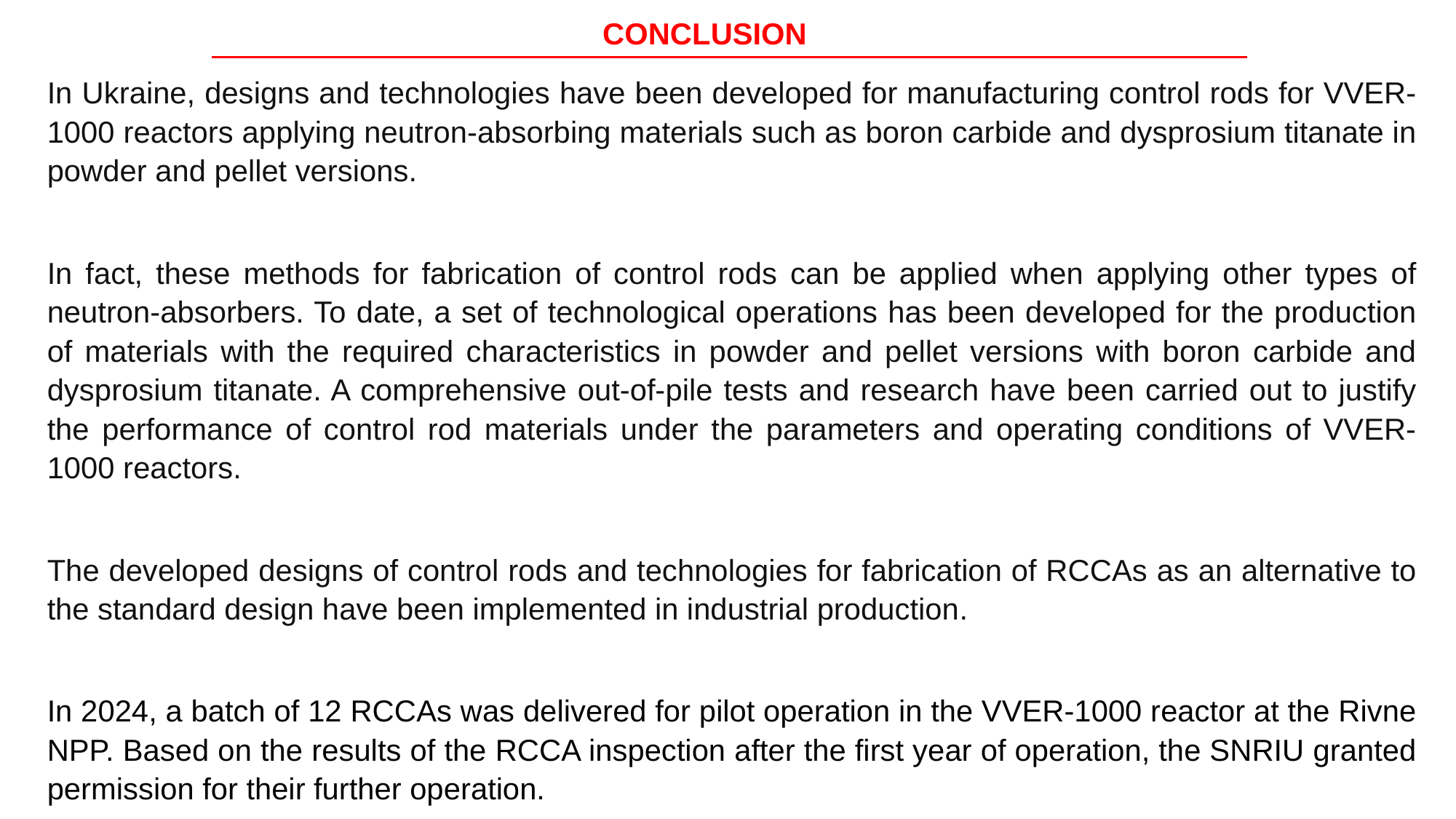

CONCLUSION
In Ukraine, designs and technologies have been developed for manufacturing control rods for VVER-1000 reactors applying neutron-absorbing materials such as boron carbide and dysprosium titanate in powder and pellet versions.

In fact, these methods for fabrication of control rods can be applied when applying other types of neutron-absorbers. To date, a set of technological operations has been developed for the production of materials with the required characteristics in powder and pellet versions with boron carbide and dysprosium titanate. A comprehensive out-of-pile tests and research have been carried out to justify the performance of control rod materials under the parameters and operating conditions of VVER-1000 reactors.

The developed designs of control rods and technologies for fabrication of RCCAs as an alternative to the standard design have been implemented in industrial production.

In 2024, a batch of 12 RCCAs was delivered for pilot operation in the VVER-1000 reactor at the Rivne NPP. Based on the results of the RCCA inspection after the first year of operation, the SNRIU granted permission for their further operation.